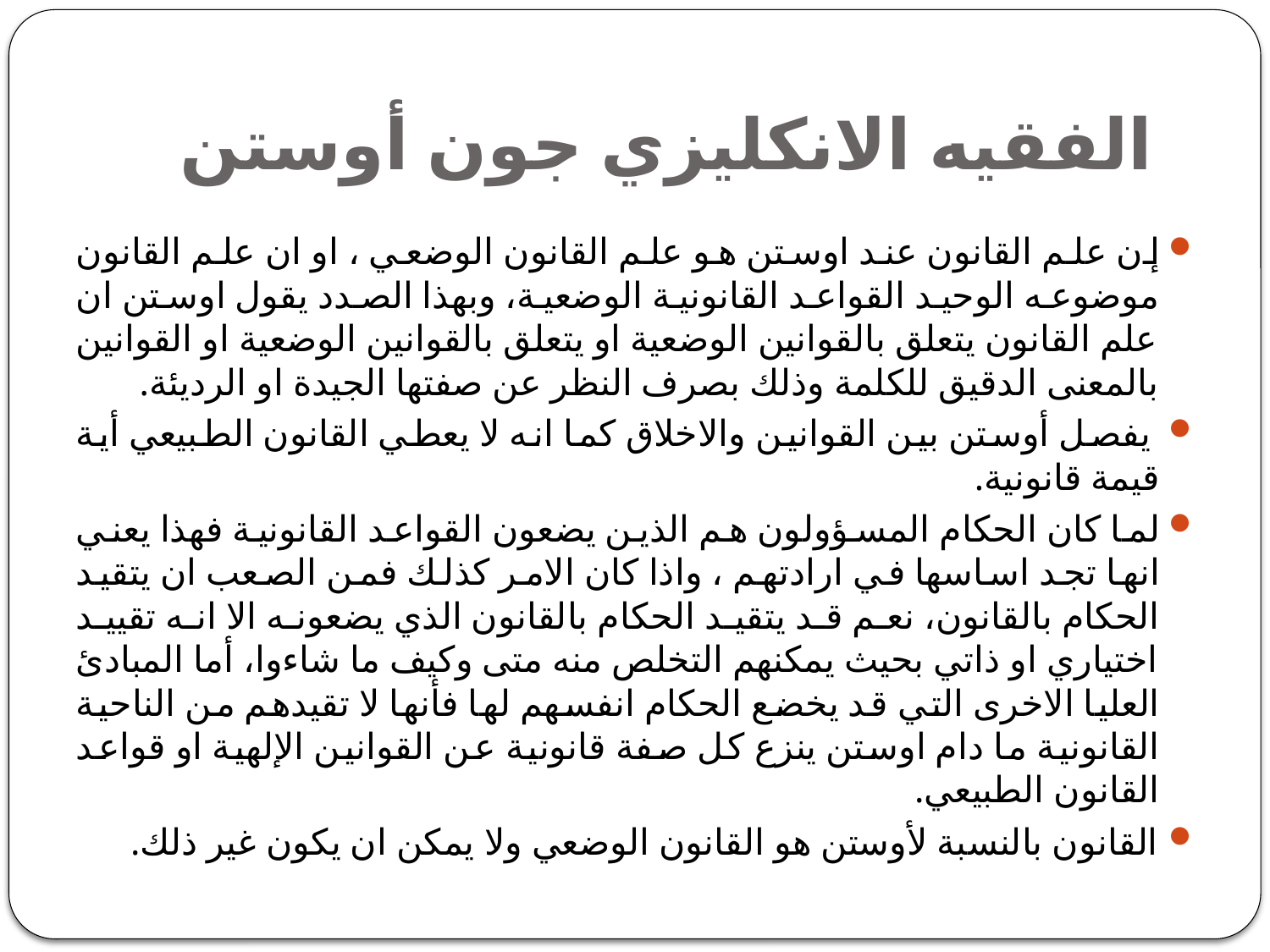

# الفقيه الانكليزي جون أوستن
إن علم القانون عند اوستن هو علم القانون الوضعي ، او ان علم القانون موضوعه الوحيد القواعد القانونية الوضعية، وبهذا الصدد يقول اوستن ان علم القانون يتعلق بالقوانين الوضعية او يتعلق بالقوانين الوضعية او القوانين بالمعنى الدقيق للكلمة وذلك بصرف النظر عن صفتها الجيدة او الرديئة.
 يفصل أوستن بين القوانين والاخلاق كما انه لا يعطي القانون الطبيعي أية قيمة قانونية.
لما كان الحكام المسؤولون هم الذين يضعون القواعد القانونية فهذا يعني انها تجد اساسها في ارادتهم ، واذا كان الامر كذلك فمن الصعب ان يتقيد الحكام بالقانون، نعم قد يتقيد الحكام بالقانون الذي يضعونه الا انه تقييد اختياري او ذاتي بحيث يمكنهم التخلص منه متى وكيف ما شاءوا، أما المبادئ العليا الاخرى التي قد يخضع الحكام انفسهم لها فأنها لا تقيدهم من الناحية القانونية ما دام اوستن ينزع كل صفة قانونية عن القوانين الإلهية او قواعد القانون الطبيعي.
القانون بالنسبة لأوستن هو القانون الوضعي ولا يمكن ان يكون غير ذلك.